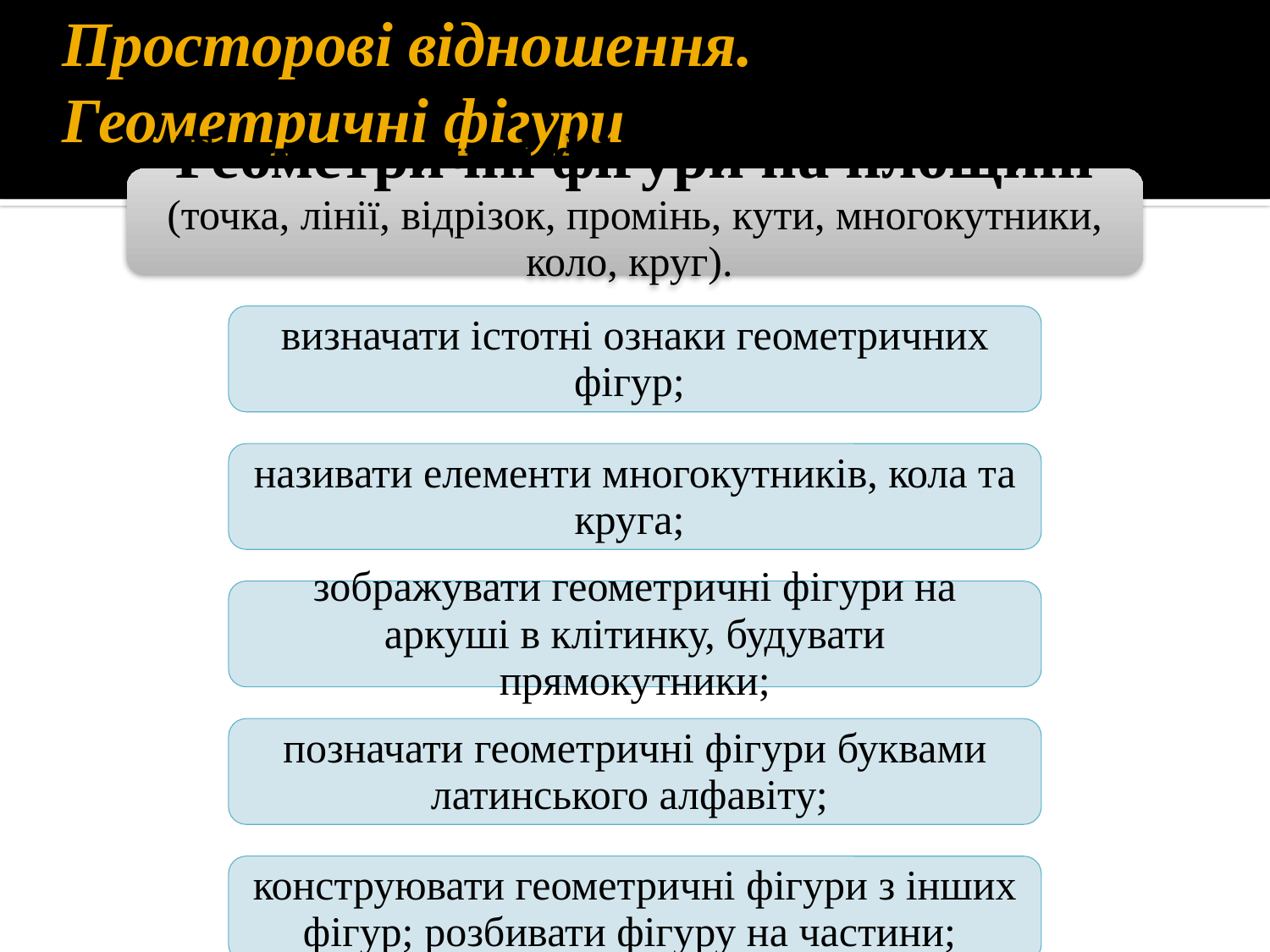

# Просторові відношення. Геометричні фігури
Геометричні фігури на площині (точка, лінії, відрізок, промінь, кути, многокутники, коло, круг).
визначати істотні ознаки геометричних фігур;
зображувати геометричні фігури на аркуші в клітинку, будувати прямокутники;
позначати геометричні фігури буквами латинського алфавіту;
конструювати геометричні фігури з інших фігур; розбивати фігуру на частини;
називати елементи многокутників, кола та круга;